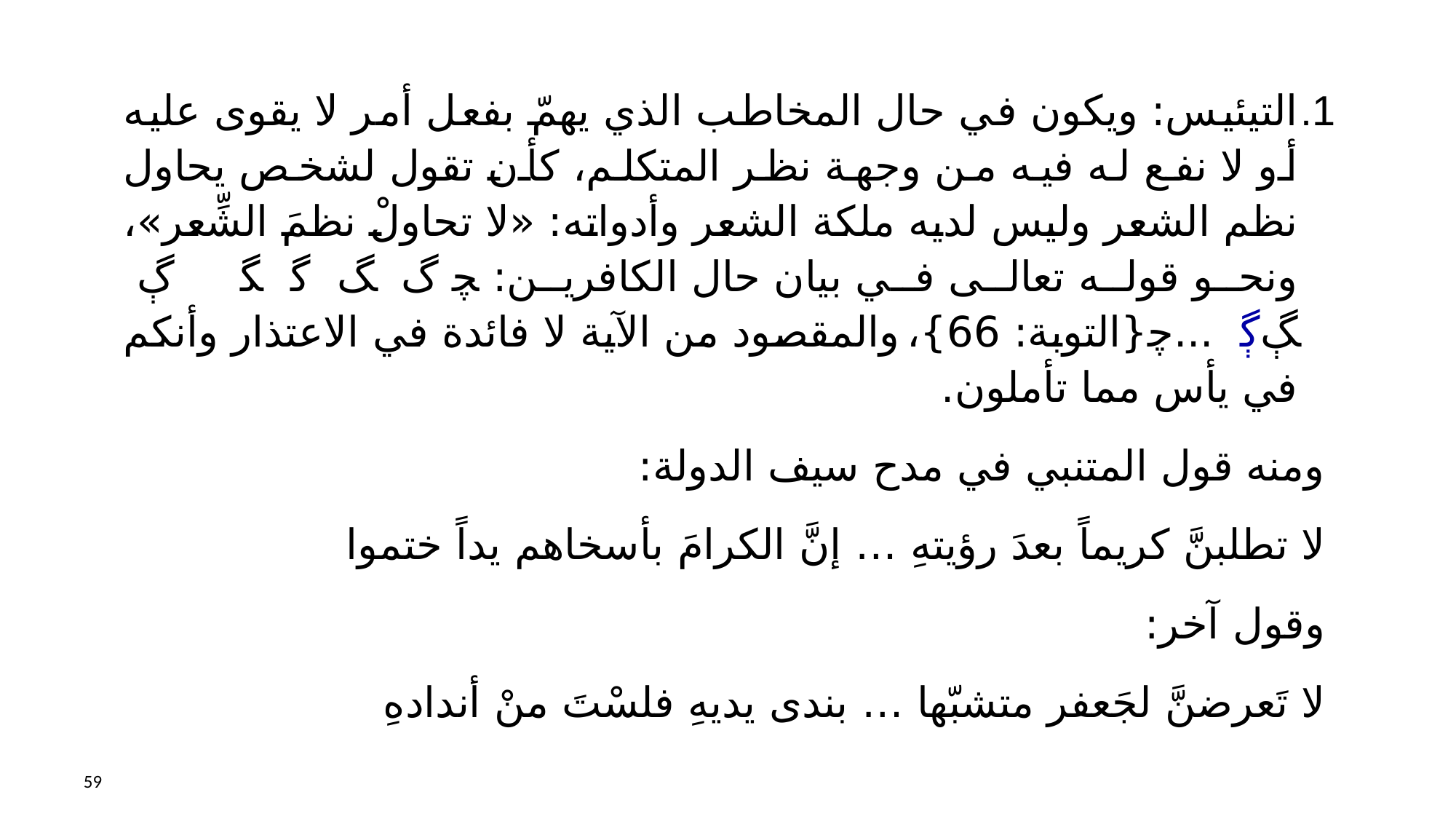

التيئيس: ويكون في حال المخاطب الذي يهمّ بفعل أمر لا يقوى عليه أو لا نفع له فيه من وجهة نظر المتكلم، كأن تقول لشخص يحاول نظم الشعر وليس لديه ملكة الشعر وأدواته: «لا تحاولْ نظمَ الشِّعر»، ونحو قوله تعالى في بيان حال الكافرين: ﭽ ﮒ  ﮓ  ﮔ  ﮕ     ﮖ  ﮗﮘ  ...ﭼ{التوبة: 66}، والمقصود من الآية لا فائدة في الاعتذار وأنكم في يأس مما تأملون.
 ومنه قول المتنبي في مدح سيف الدولة:
 لا تطلبنَّ كريماً بعدَ رؤيتهِ … إنَّ الكرامَ بأسخاهم يداً ختموا
 وقول آخر:
 لا تَعرضنَّ لجَعفر متشبّها … بندى يديهِ فلسْتَ منْ أندادهِ

59